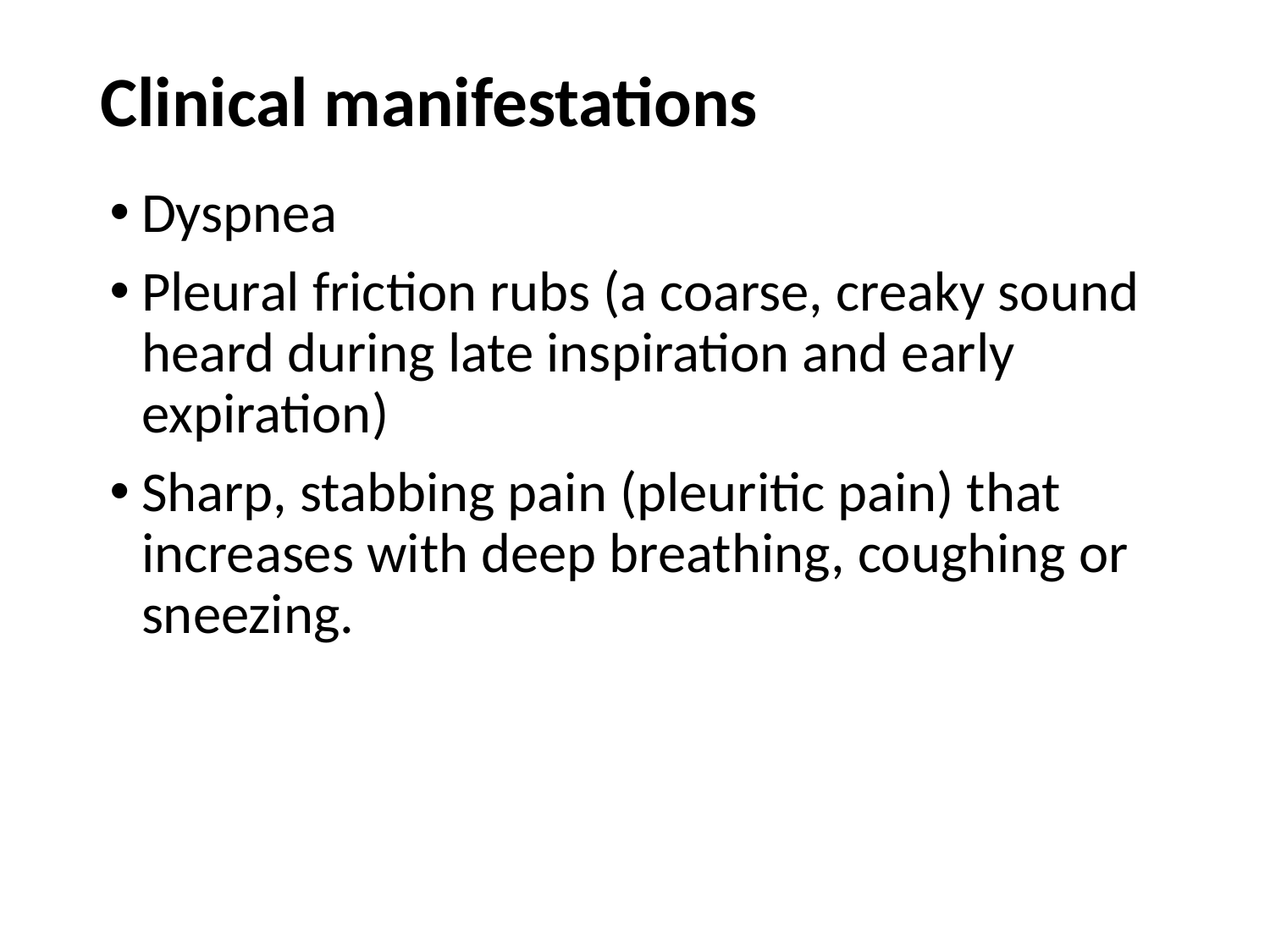

# Clinical manifestations
Dyspnea
Pleural friction rubs (a coarse, creaky sound  heard during late inspiration and early expiration)
Sharp, stabbing pain (pleuritic pain) that increases with deep breathing, coughing or sneezing.